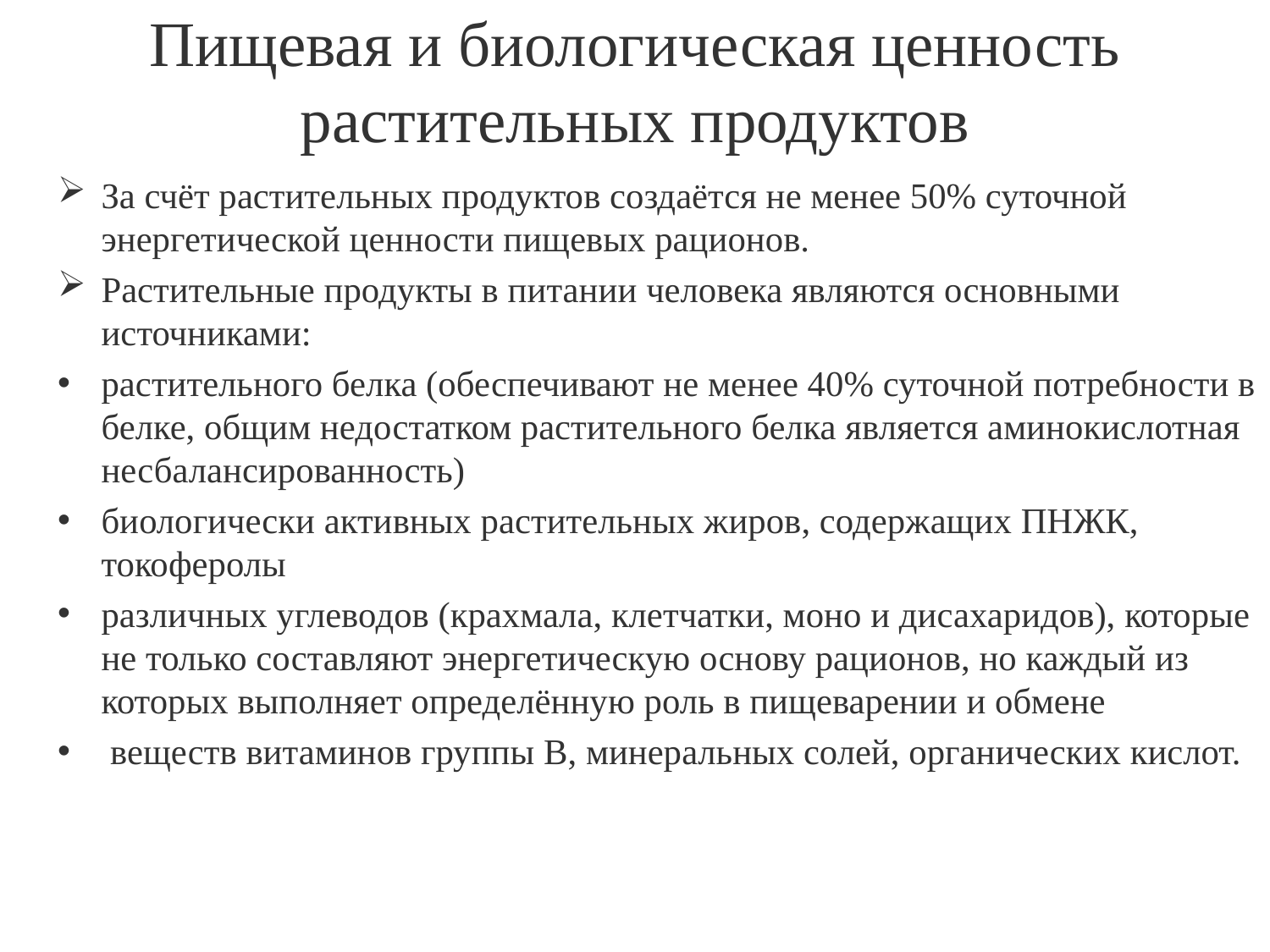

# Пищевая и биологическая ценность растительных продуктов
За счёт растительных продуктов создаётся не менее 50% суточной энергетической ценности пищевых рационов.
Растительные продукты в питании человека являются основными источниками:
растительного белка (обеспечивают не менее 40% суточной потребности в белке, общим недостатком растительного белка является аминокислотная несбалансированность)
биологически активных растительных жиров, содержащих ПНЖК, токоферолы
различных углеводов (крахмала, клетчатки, моно и дисахаридов), которые не только составляют энергетическую основу рационов, но каждый из которых выполняет определённую роль в пищеварении и обмене
 веществ витаминов группы В, минеральных солей, органических кислот.